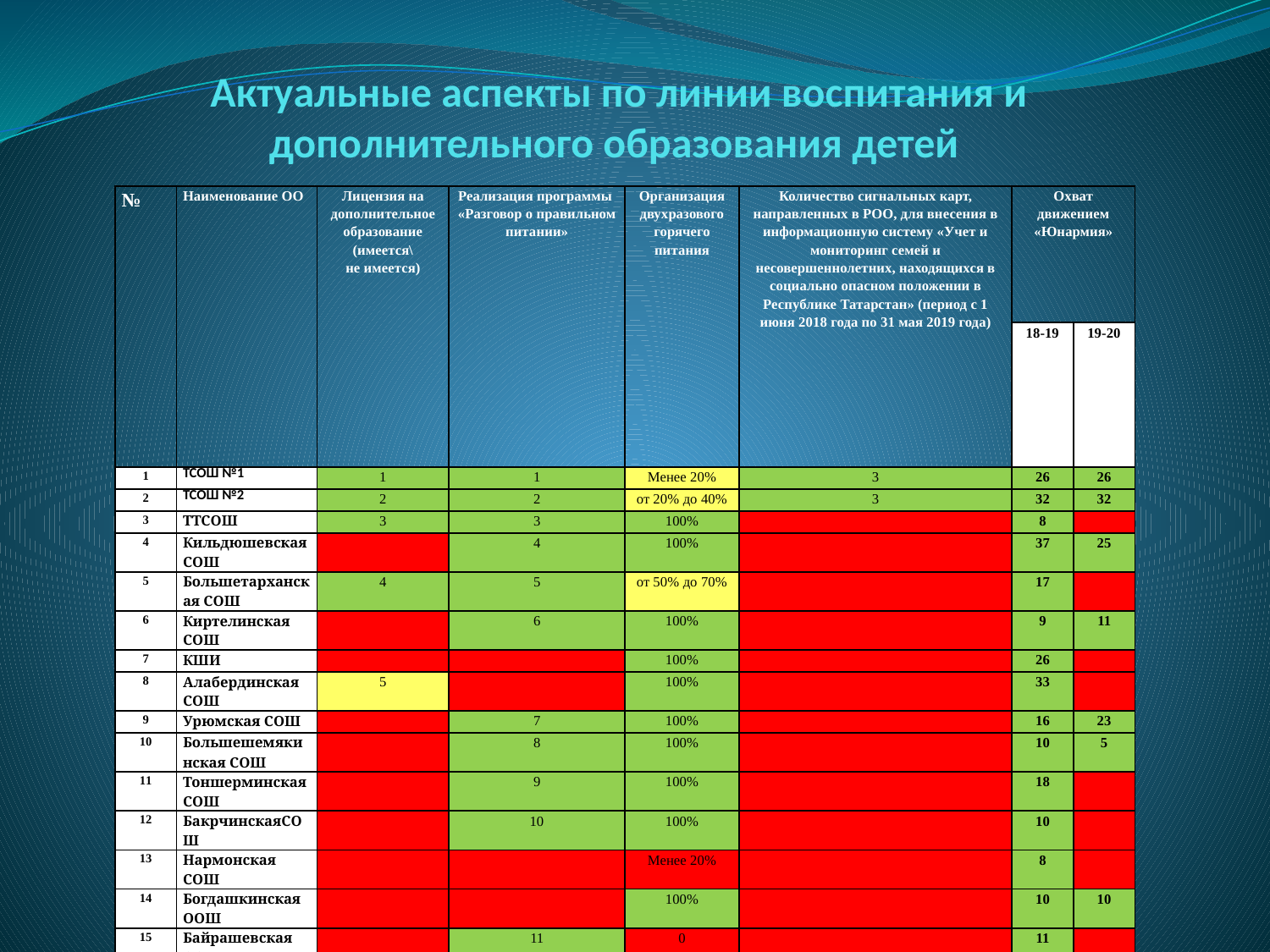

# Актуальные аспекты по линии воспитания и дополнительного образования детей
| № | Наименование ОО | Лицензия на дополнительное образование (имеется\ не имеется) | Реализация программы «Разговор о правильном питании» | Организация двухразового горячего питания | Количество сигнальных карт, направленных в РОО, для внесения в информационную систему «Учет и мониторинг семей и несовершеннолетних, находящихся в социально опасном положении в Республике Татарстан» (период с 1 июня 2018 года по 31 мая 2019 года) | Охват движением «Юнармия» |  |
| --- | --- | --- | --- | --- | --- | --- | --- |
|  |  |  |  |  |  | 18-19 | 19-20 |
| 1 | ТСОШ №1 | 1 | 1 | Менее 20% | 3 | 26 | 26 |
| 2 | ТСОШ №2 | 2 | 2 | от 20% до 40% | 3 | 32 | 32 |
| 3 | ТТСОШ | 3 | 3 | 100% |  | 8 |  |
| 4 | Кильдюшевская СОШ |  | 4 | 100% |  | 37 | 25 |
| 5 | Большетарханская СОШ | 4 | 5 | от 50% до 70% |  | 17 |  |
| 6 | Киртелинская СОШ |  | 6 | 100% |  | 9 | 11 |
| 7 | КШИ |  |  | 100% |  | 26 |  |
| 8 | Алабердинская СОШ | 5 |  | 100% |  | 33 |  |
| 9 | Урюмская СОШ |  | 7 | 100% |  | 16 | 23 |
| 10 | Большешемякинская СОШ |  | 8 | 100% |  | 10 | 5 |
| 11 | Тоншерминская СОШ |  | 9 | 100% |  | 18 |  |
| 12 | БакрчинскаяСОШ |  | 10 | 100% |  | 10 |  |
| 13 | Нармонская СОШ |  |  | Менее 20% |  | 8 |  |
| 14 | Богдашкинская ООШ |  |  | 100% |  | 10 | 10 |
| 15 | Байрашевская ООШ |  | 11 | 0 |  | 11 |  |
| 16 | КНТ ООШ |  |  | 100% |  | 10 | 6 |
| 17 | Беденьговская ООШ |  |  | 0 |  | 12 |  |